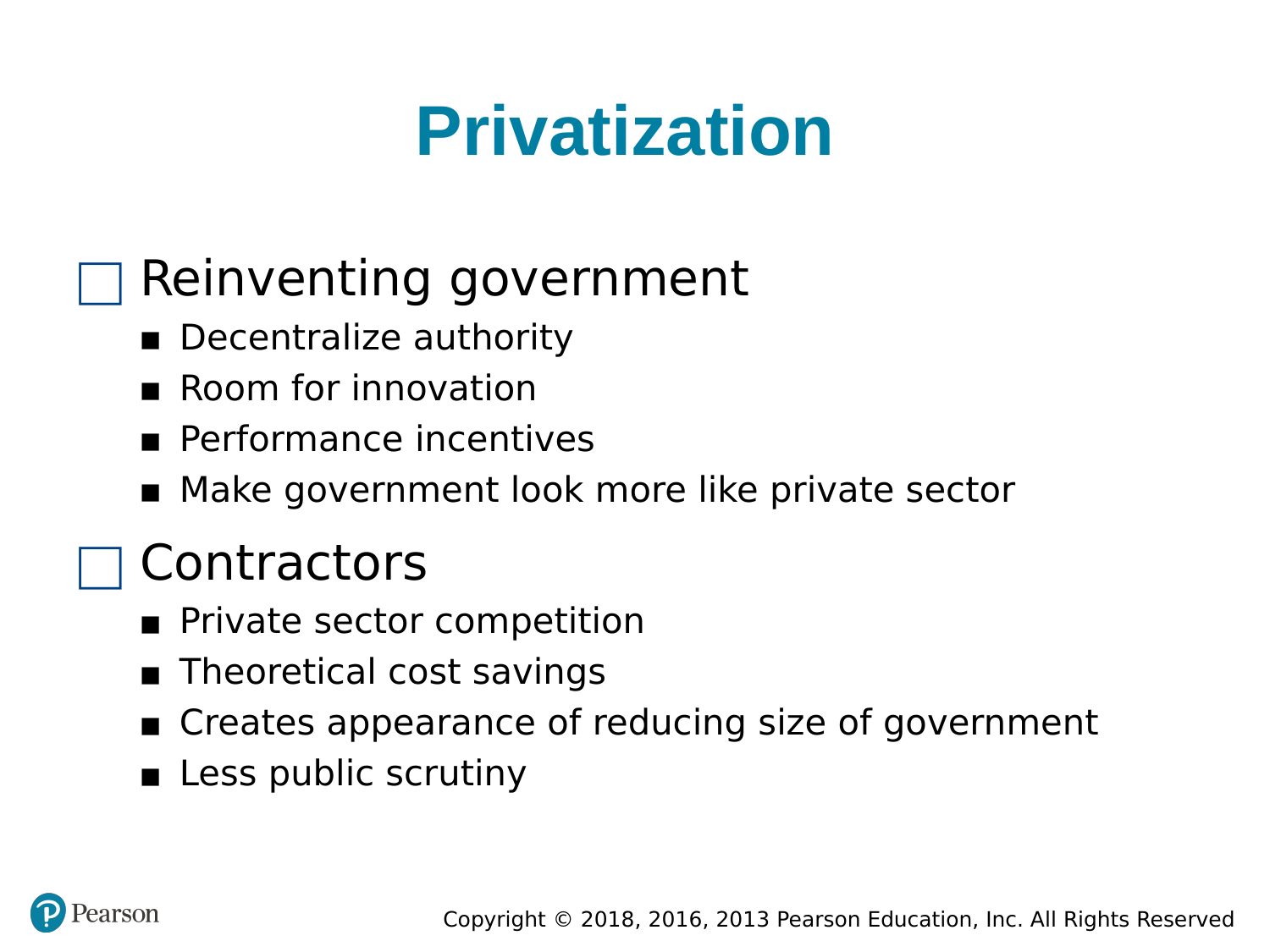

# Privatization
Reinventing government
Decentralize authority
Room for innovation
Performance incentives
Make government look more like private sector
Contractors
Private sector competition
Theoretical cost savings
Creates appearance of reducing size of government
Less public scrutiny